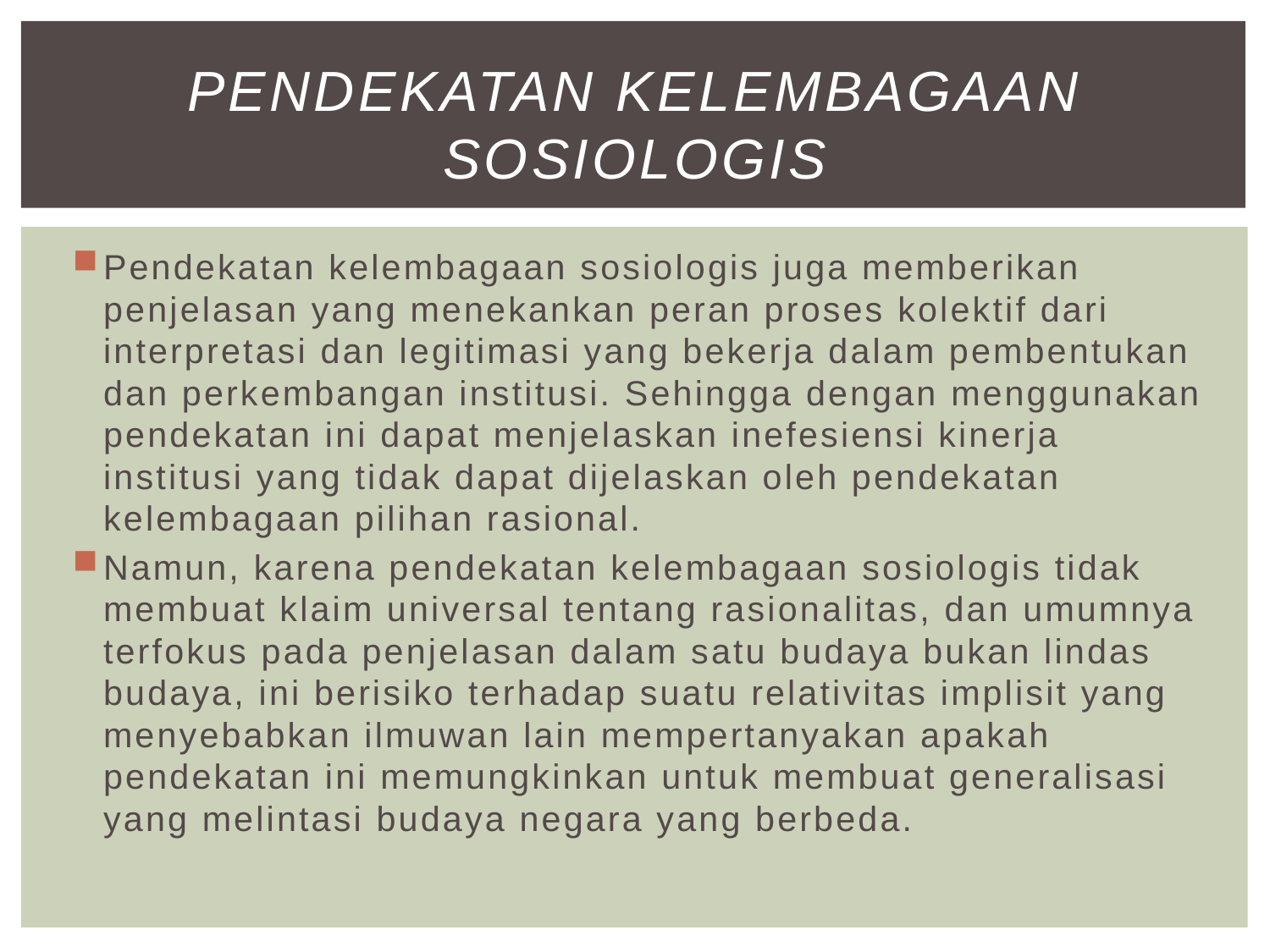

# Pendekatan Kelembagaan Sosiologis
Pendekatan kelembagaan sosiologis juga memberikan penjelasan yang menekankan peran proses kolektif dari interpretasi dan legitimasi yang bekerja dalam pembentukan dan perkembangan institusi. Sehingga dengan menggunakan pendekatan ini dapat menjelaskan inefesiensi kinerja institusi yang tidak dapat dijelaskan oleh pendekatan kelembagaan pilihan rasional.
Namun, karena pendekatan kelembagaan sosiologis tidak membuat klaim universal tentang rasionalitas, dan umumnya terfokus pada penjelasan dalam satu budaya bukan lindas budaya, ini berisiko terhadap suatu relativitas implisit yang menyebabkan ilmuwan lain mempertanyakan apakah pendekatan ini memungkinkan untuk membuat generalisasi yang melintasi budaya negara yang berbeda.